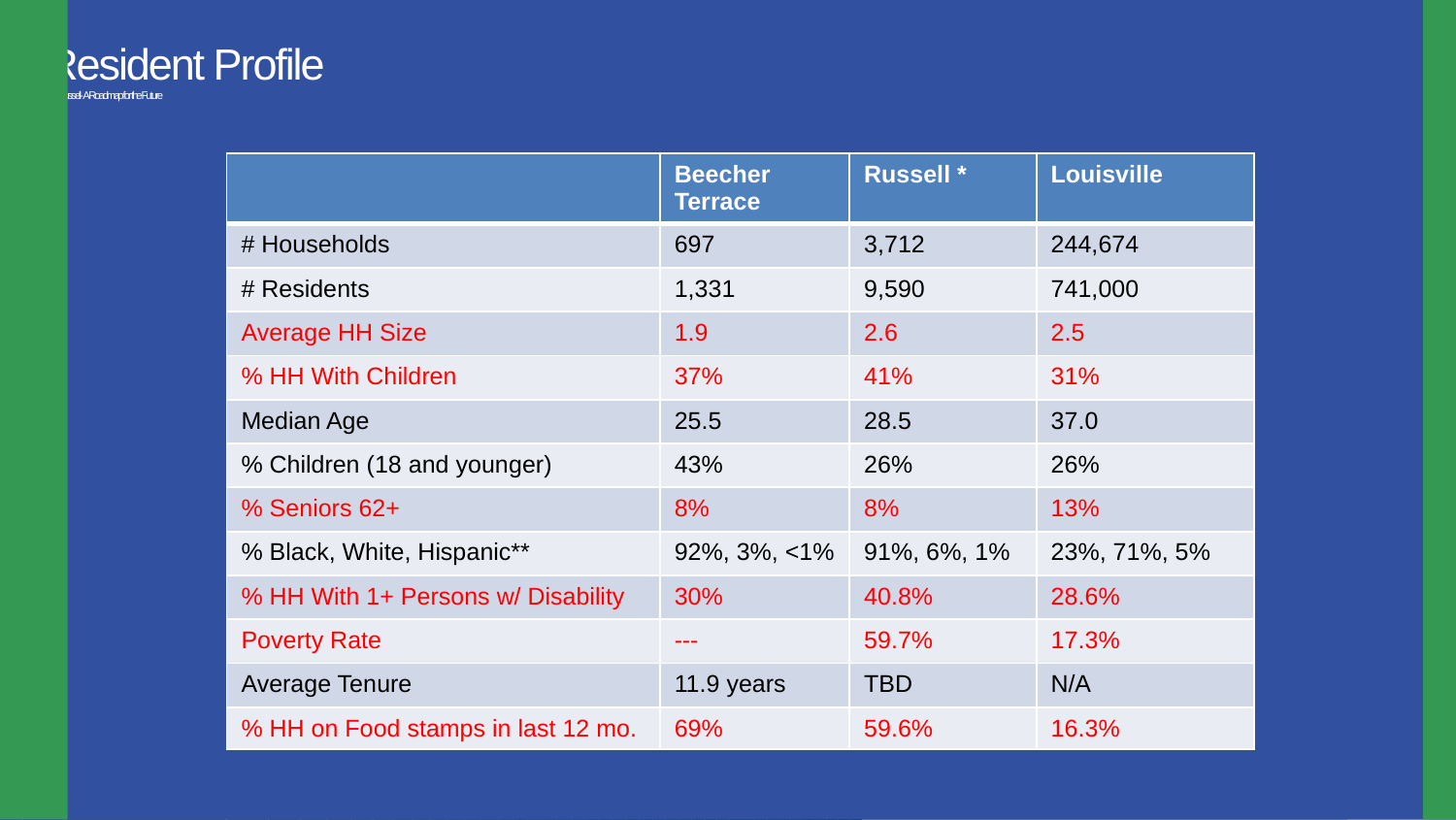

Resident Profile
source:  Vision Russell-  A Roadmap for the Future
|  | Beecher Terrace | Russell \* | Louisville |
| --- | --- | --- | --- |
| # Households | 697 | 3,712 | 244,674 |
| # Residents | 1,331 | 9,590 | 741,000 |
| Average HH Size | 1.9 | 2.6 | 2.5 |
| % HH With Children | 37% | 41% | 31% |
| Median Age | 25.5 | 28.5 | 37.0 |
| % Children (18 and younger) | 43% | 26% | 26% |
| % Seniors 62+ | 8% | 8% | 13% |
| % Black, White, Hispanic\*\* | 92%, 3%, <1% | 91%, 6%, 1% | 23%, 71%, 5% |
| % HH With 1+ Persons w/ Disability | 30% | 40.8% | 28.6% |
| Poverty Rate | --- | 59.7% | 17.3% |
| Average Tenure | 11.9 years | TBD | N/A |
| % HH on Food stamps in last 12 mo. | 69% | 59.6% | 16.3% |